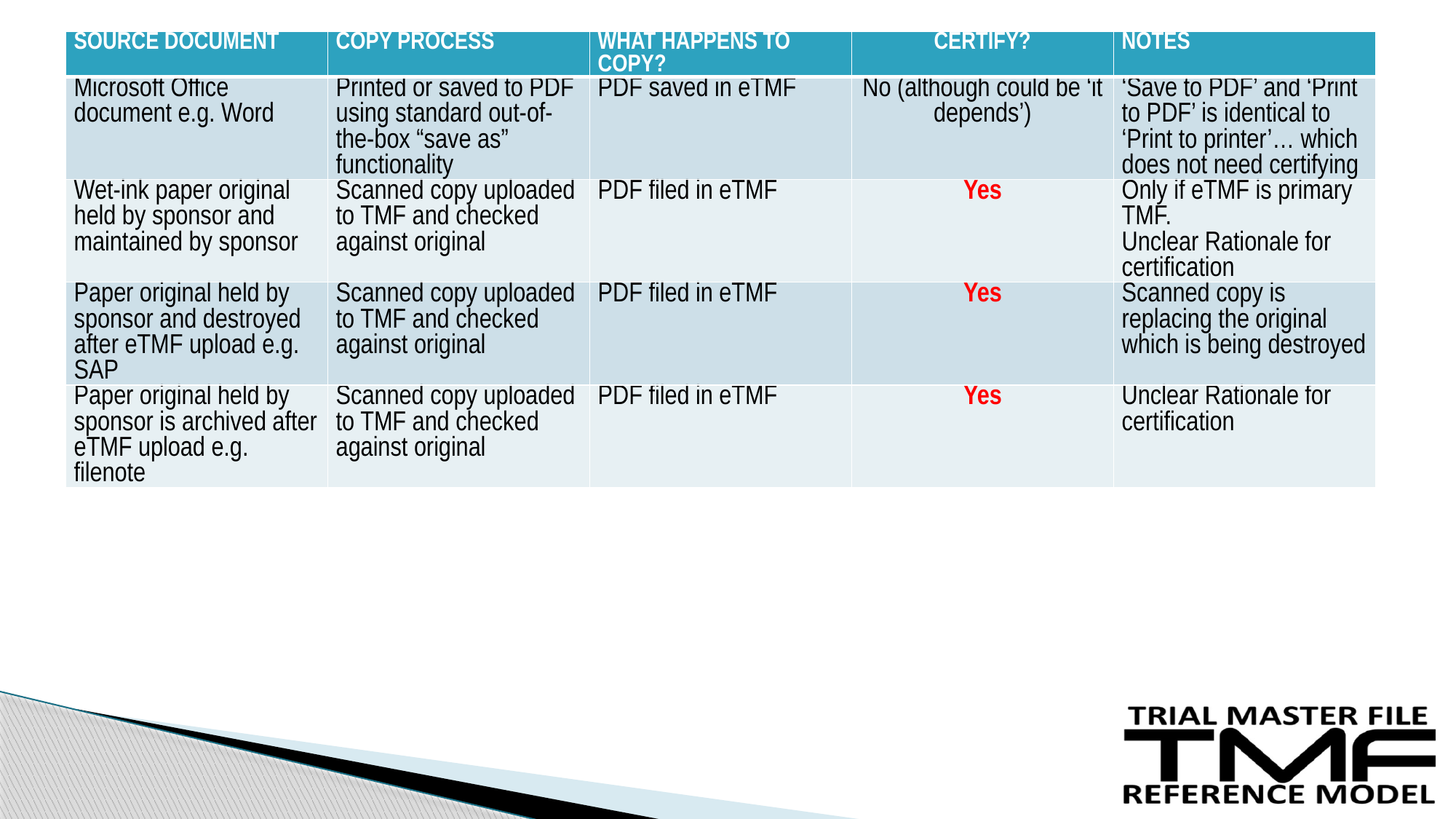

| SOURCE DOCUMENT | COPY PROCESS | WHAT HAPPENS TO COPY? | CERTIFY? | NOTES |
| --- | --- | --- | --- | --- |
| Microsoft Office document e.g. Word | Printed or saved to PDF using standard out-of-the-box “save as” functionality | PDF saved in eTMF | No (although could be ‘it depends’) | ‘Save to PDF’ and ‘Print to PDF’ is identical to ‘Print to printer’… which does not need certifying |
| Wet-ink paper original held by sponsor and maintained by sponsor | Scanned copy uploaded to TMF and checked against original | PDF filed in eTMF | Yes | Only if eTMF is primary TMF. Unclear Rationale for certification |
| Paper original held by sponsor and destroyed after eTMF upload e.g. SAP | Scanned copy uploaded to TMF and checked against original | PDF filed in eTMF | Yes | Scanned copy is replacing the original which is being destroyed |
| Paper original held by sponsor is archived after eTMF upload e.g. filenote | Scanned copy uploaded to TMF and checked against original | PDF filed in eTMF | Yes | Unclear Rationale for certification |